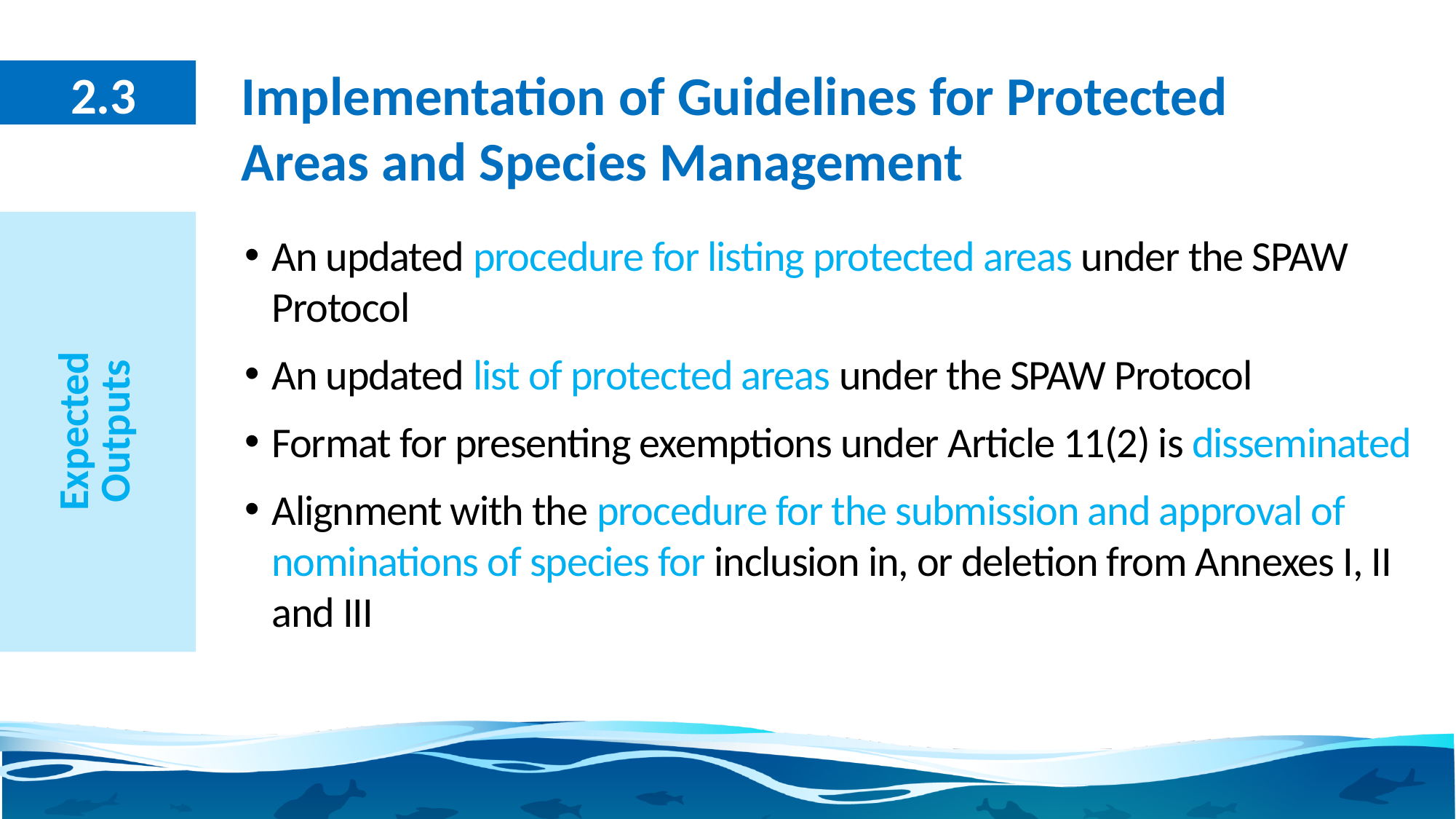

# Implementation of Guidelines for Protected Areas and Species Management
2.3

An updated procedure for listing protected areas under the SPAW Protocol
An updated list of protected areas under the SPAW Protocol
Format for presenting exemptions under Article 11(2) is disseminated
Alignment with the procedure for the submission and approval of nominations of species for inclusion in, or deletion from Annexes I, II and III
Expected Outputs